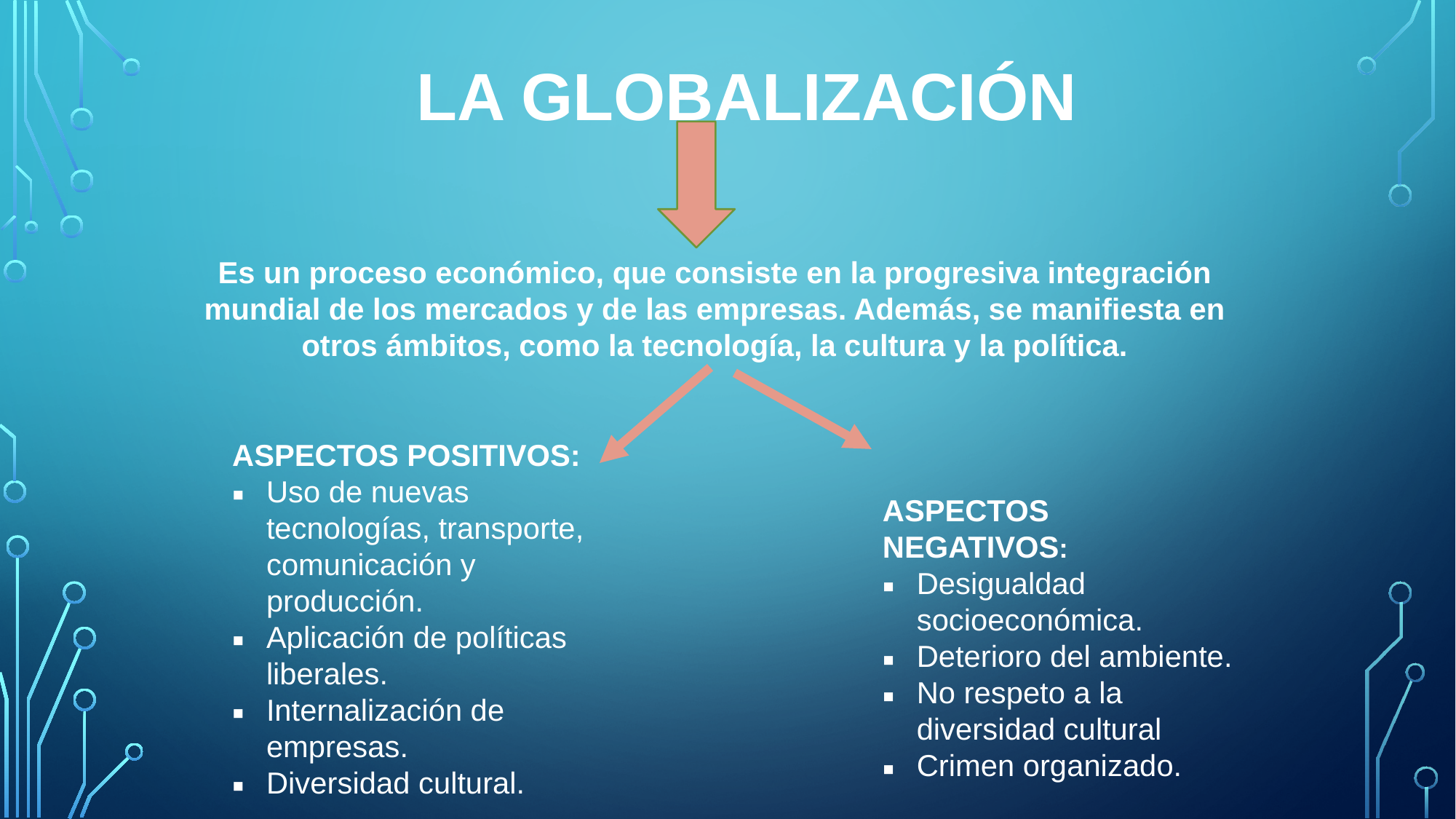

LA GLOBALIZACIÓN

Es un proceso económico, que consiste en la progresiva integración mundial de los mercados y de las empresas. Además, se manifiesta en otros ámbitos, como la tecnología, la cultura y la política.
ASPECTOS POSITIVOS:
Uso de nuevas tecnologías, transporte, comunicación y producción.
Aplicación de políticas liberales.
Internalización de empresas.
Diversidad cultural.

ASPECTOS NEGATIVOS:
Desigualdad socioeconómica.
Deterioro del ambiente.
No respeto a la diversidad cultural
Crimen organizado.